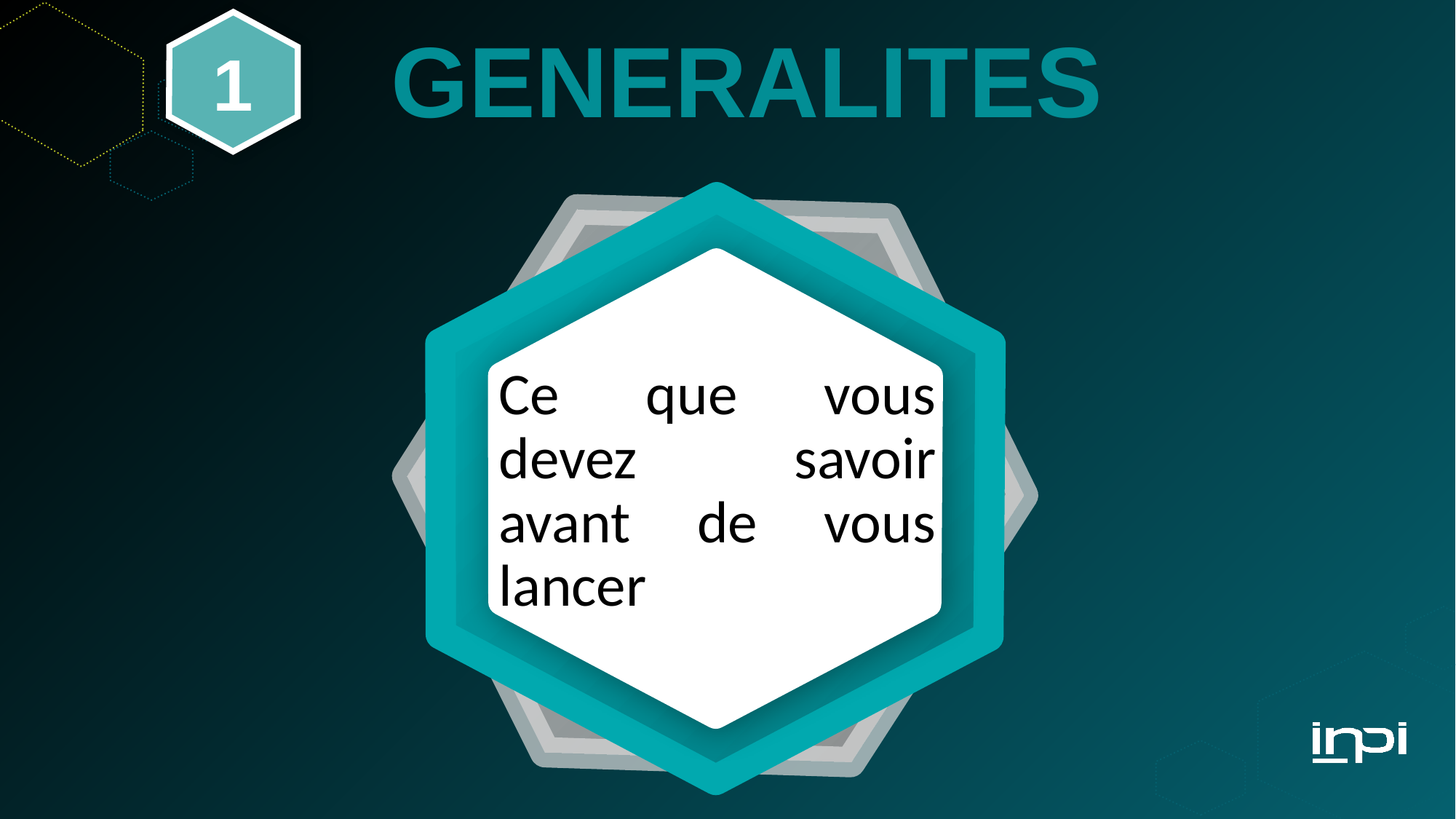

GENERALITES
1
# Ce que vous devez savoir avant de vous lancer